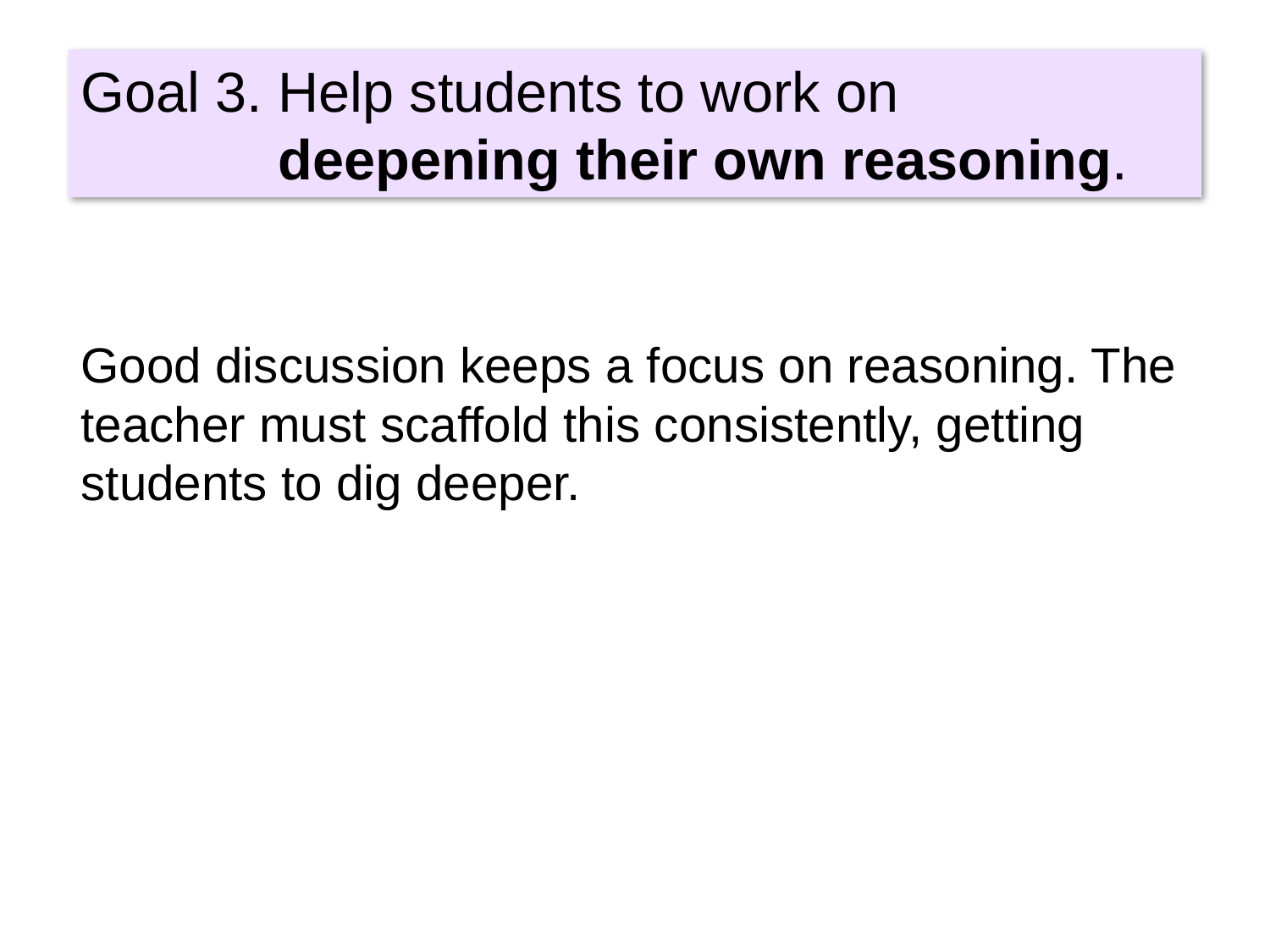

Goal 3. Help students to work on deepening their own reasoning.
# Good discussion keeps a focus on reasoning. The teacher must scaffold this consistently, getting students to dig deeper.